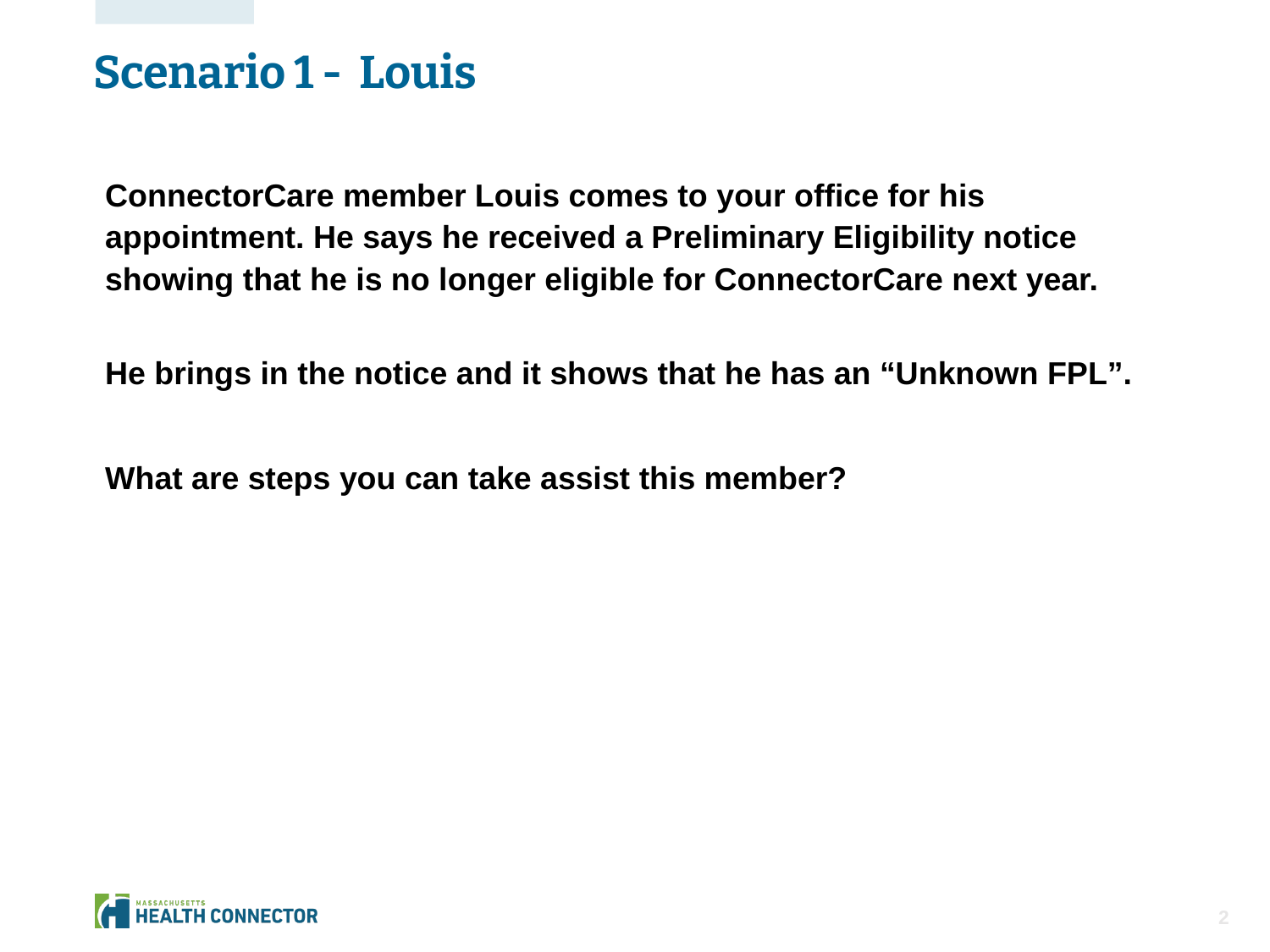

# Scenario 1 -  Louis
ConnectorCare member Louis comes to your office for his appointment. He says he received a Preliminary Eligibility notice showing that he is no longer eligible for ConnectorCare next year.
He brings in the notice and it shows that he has an “Unknown FPL”.

What are steps you can take assist this member?

2